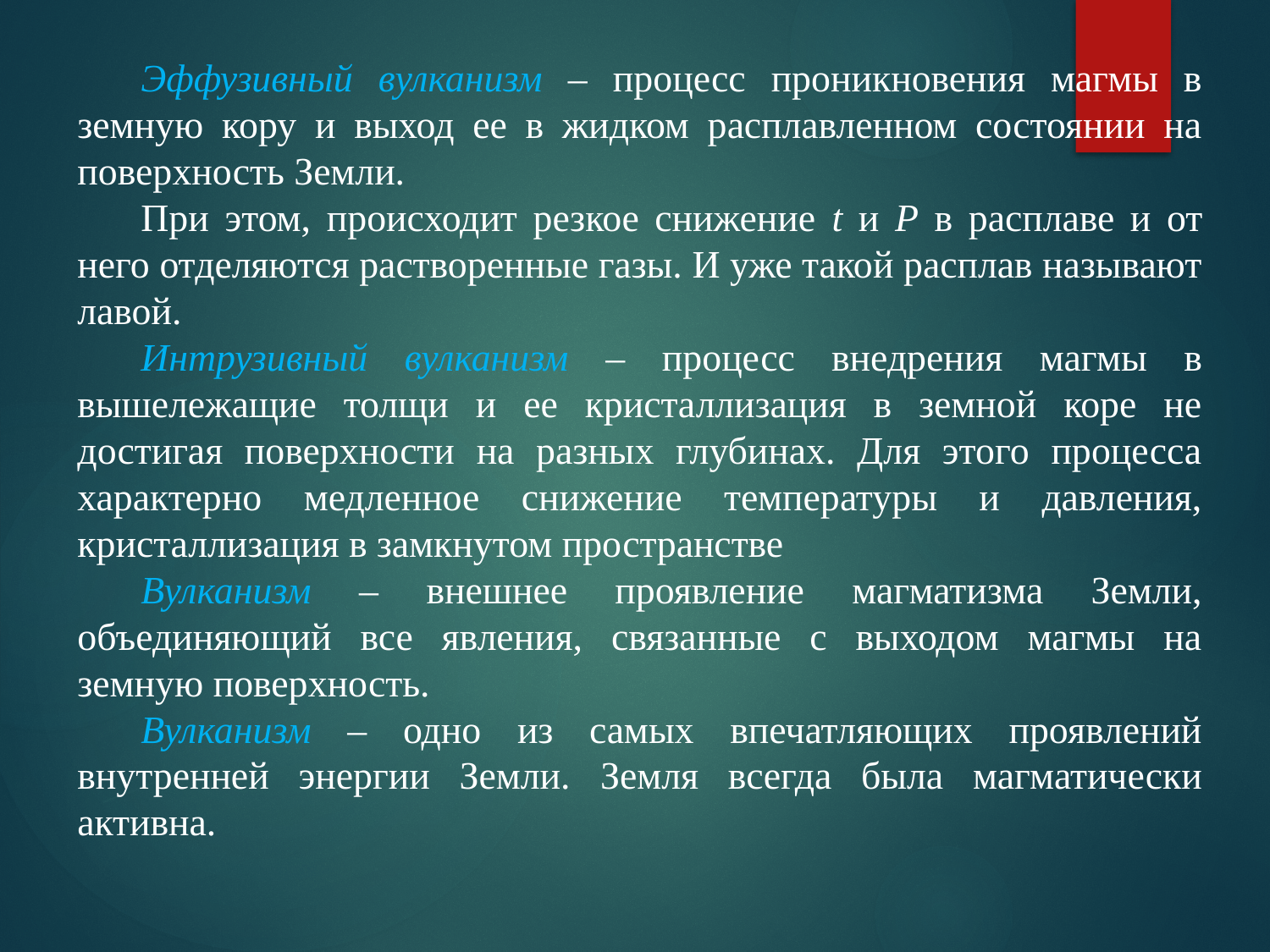

Эффузивный вулканизм – процесс проникновения магмы в земную кору и выход ее в жидком расплавленном состоянии на поверхность Земли.
При этом, происходит резкое снижение t и P в расплаве и от него отделяются растворенные газы. И уже такой расплав называют лавой.
Интрузивный вулканизм – процесс внедрения магмы в вышележащие толщи и ее кристаллизация в земной коре не достигая поверхности на разных глубинах. Для этого процесса характерно медленное снижение температуры и давления, кристаллизация в замкнутом пространстве
Вулканизм – внешнее проявление магматизма Земли, объединяющий все явления, связанные с выходом магмы на земную поверхность.
Вулканизм – одно из самых впечатляющих проявлений внутренней энергии Земли. Земля всегда была магматически активна.